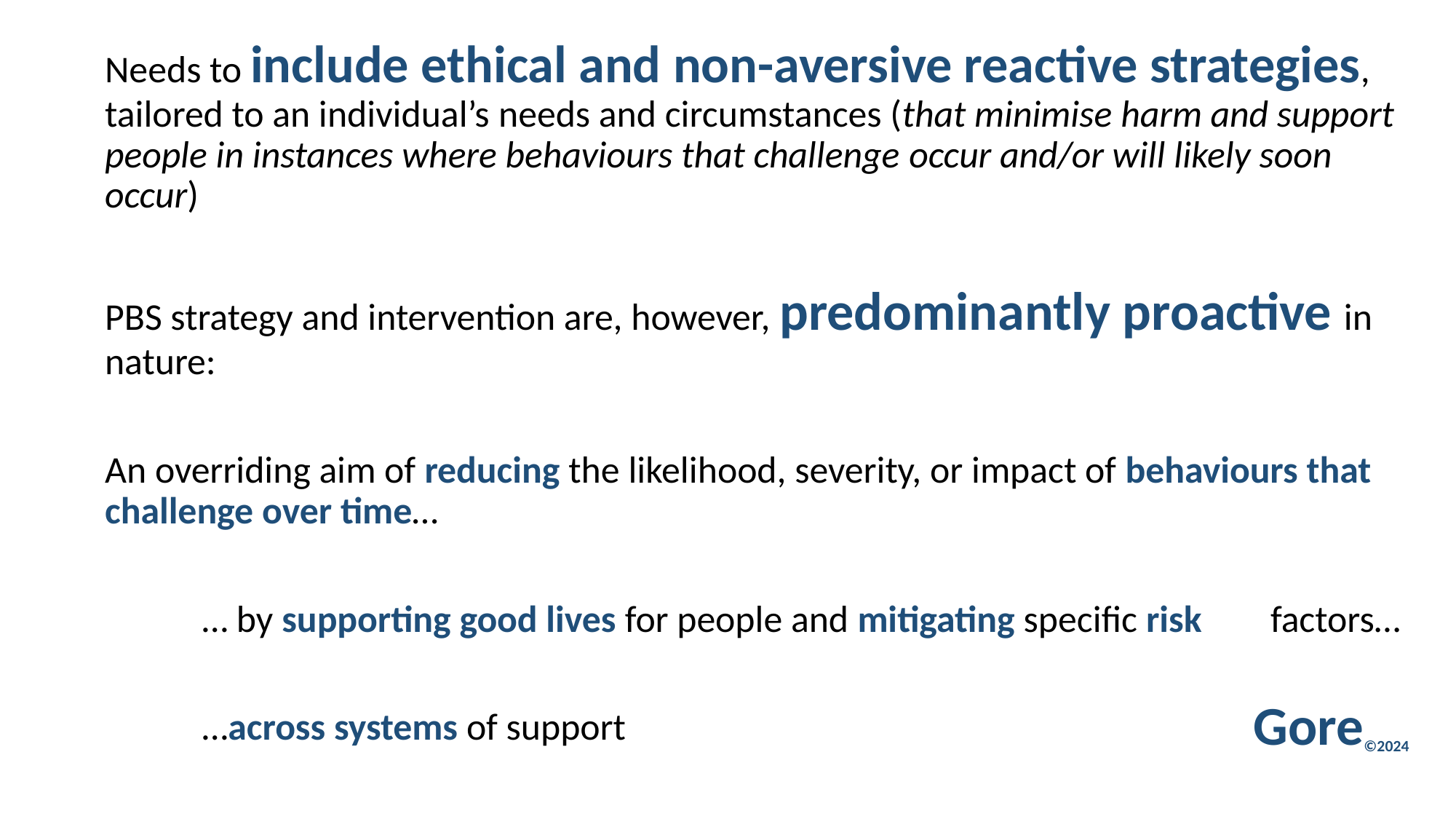

Needs to include ethical and non-aversive reactive strategies, tailored to an individual’s needs and circumstances (that minimise harm and support people in instances where behaviours that challenge occur and/or will likely soon occur)

PBS strategy and intervention are, however, predominantly proactive in nature:

An overriding aim of reducing the likelihood, severity, or impact of behaviours that challenge over time…

	… by supporting good lives for people and mitigating specific risk 	factors…

		…across systems of support
Gore©2024